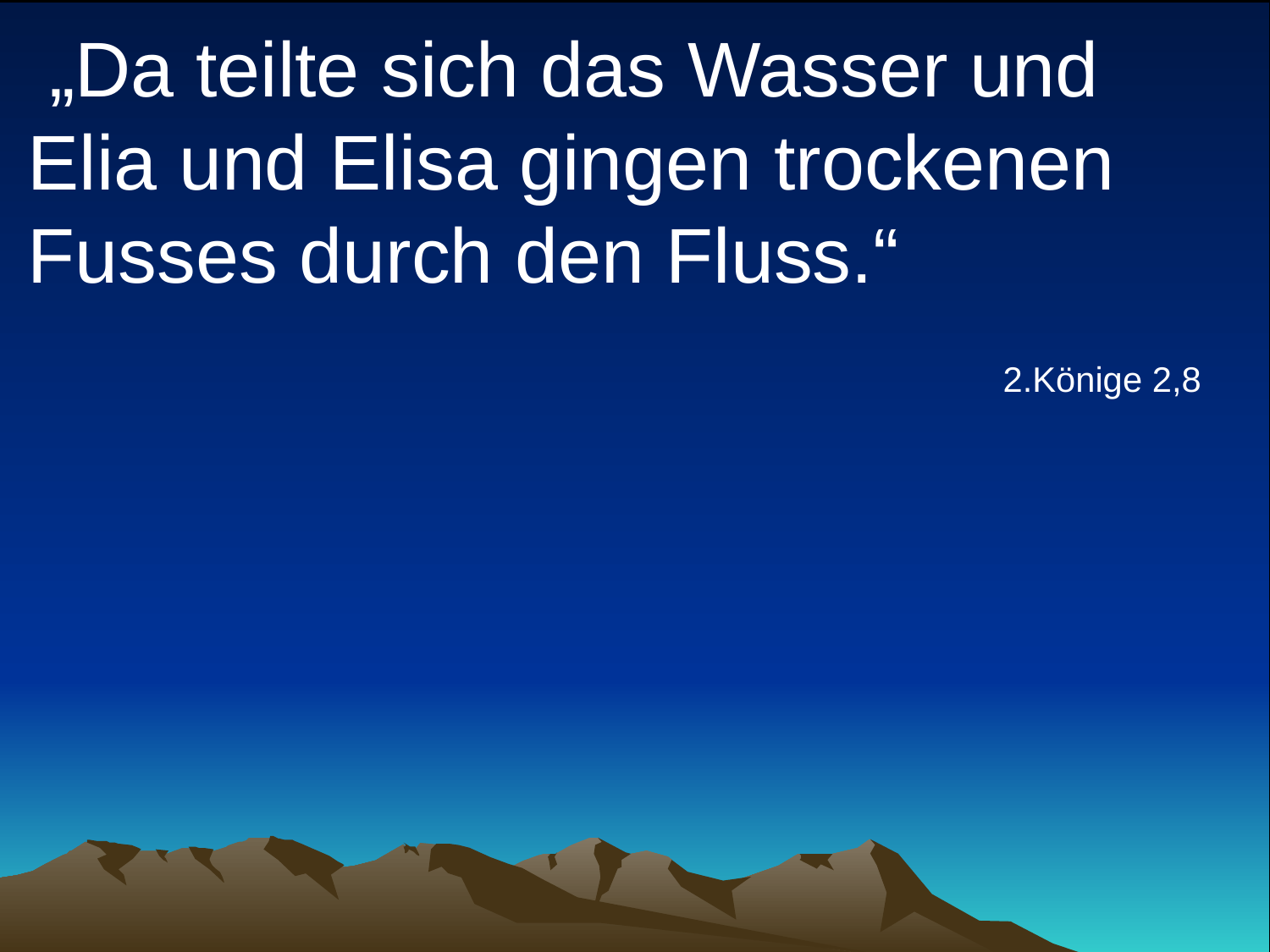

# „Da teilte sich das Wasser und Elia und Elisa gingen trockenen Fusses durch den Fluss.“
2.Könige 2,8